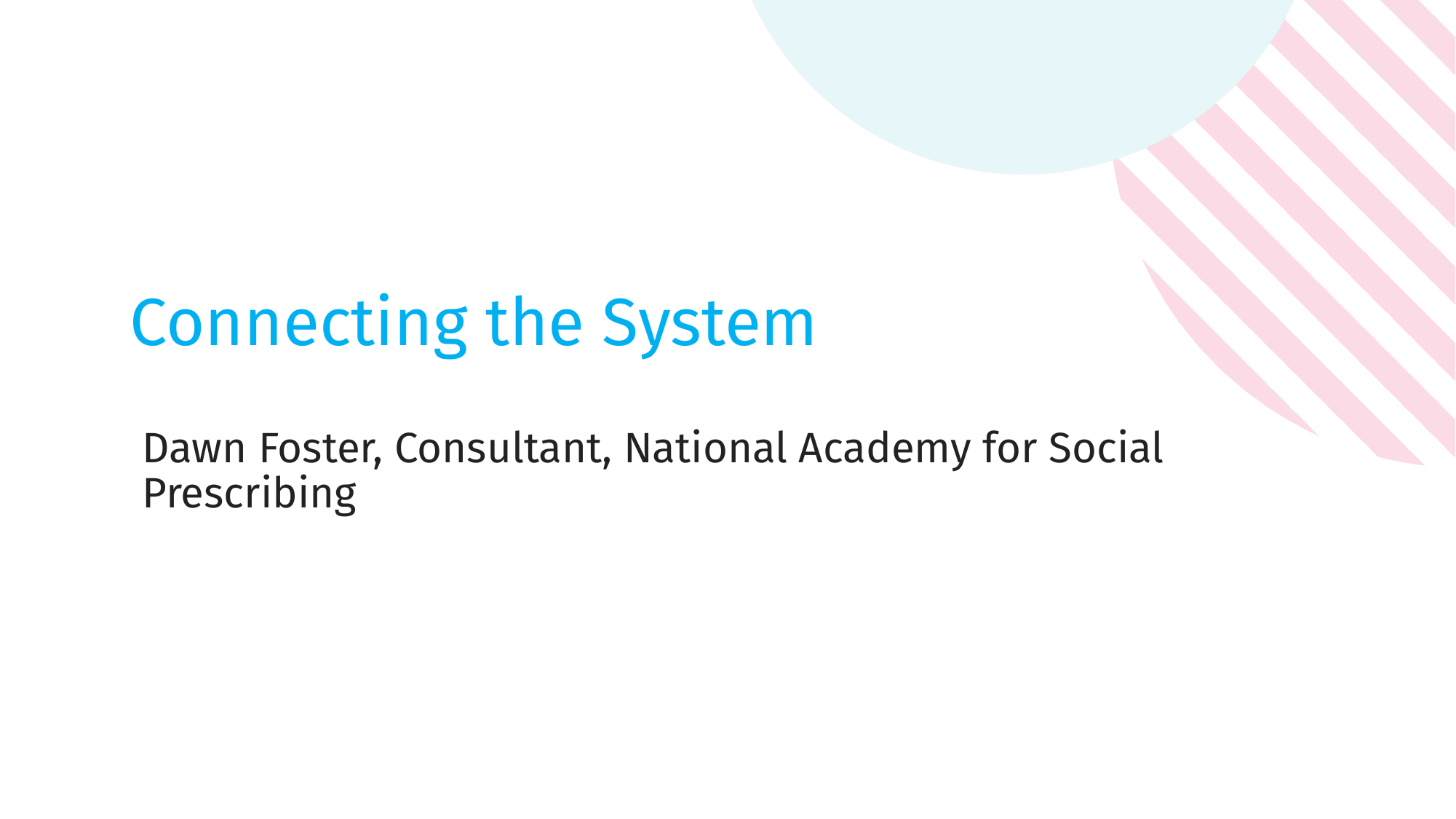

# Connecting the System
Dawn Foster, Consultant, National Academy for Social Prescribing